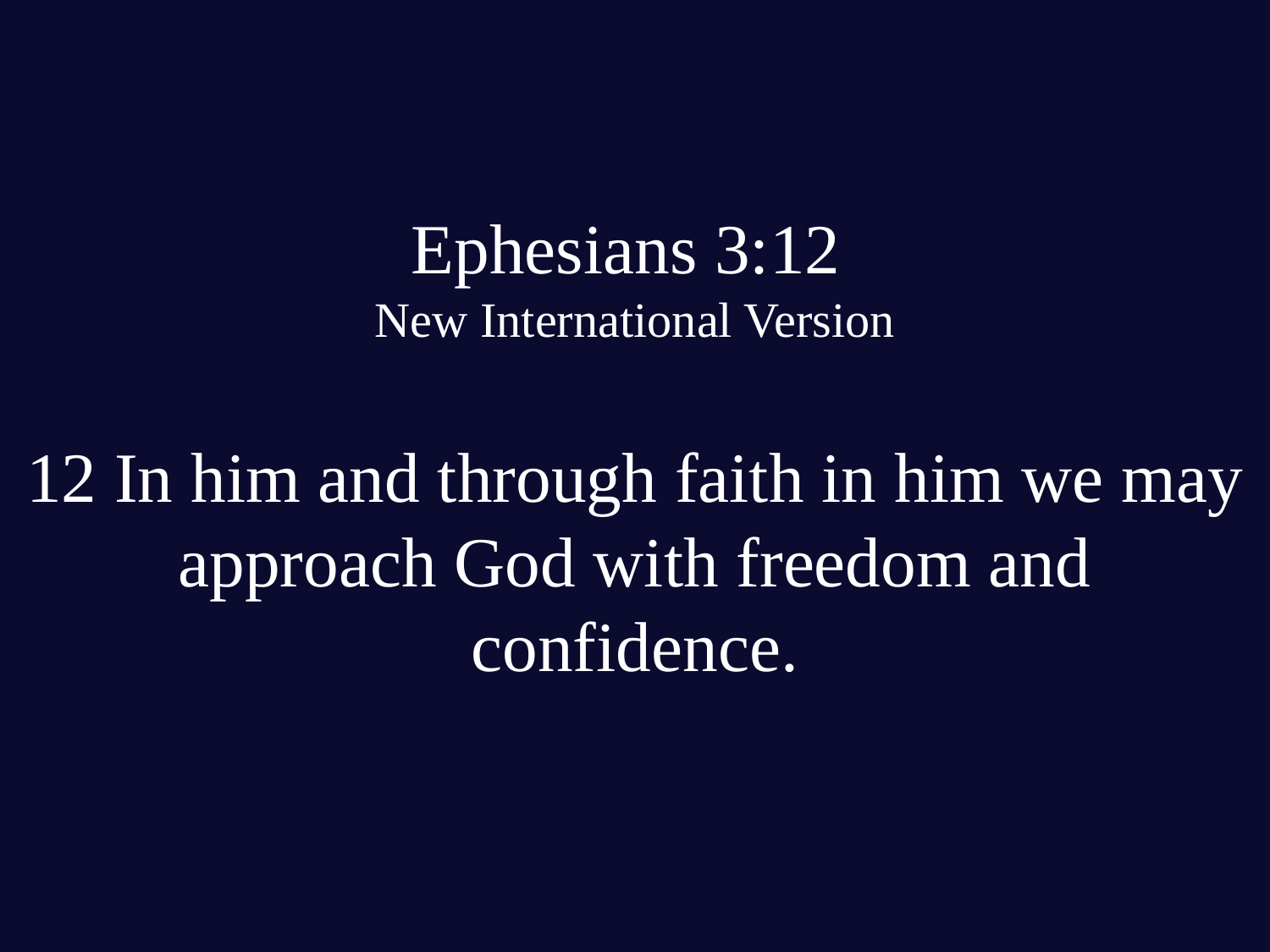

# Ephesians 3:12 New International Version 12 In him and through faith in him we may approach God with freedom and confidence.